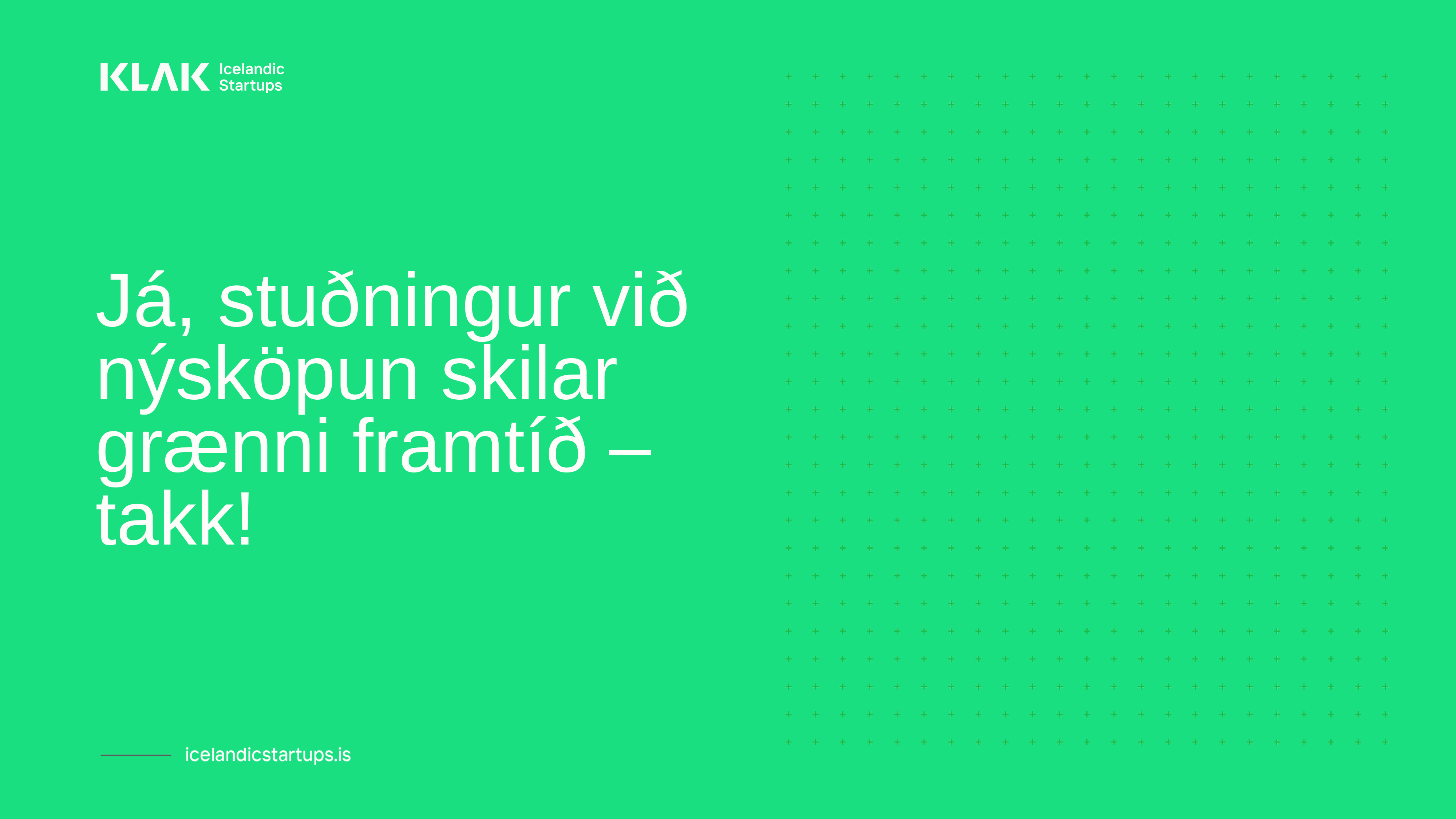

Já, stuðningur við nýsköpun skilar grænni framtíð – takk!